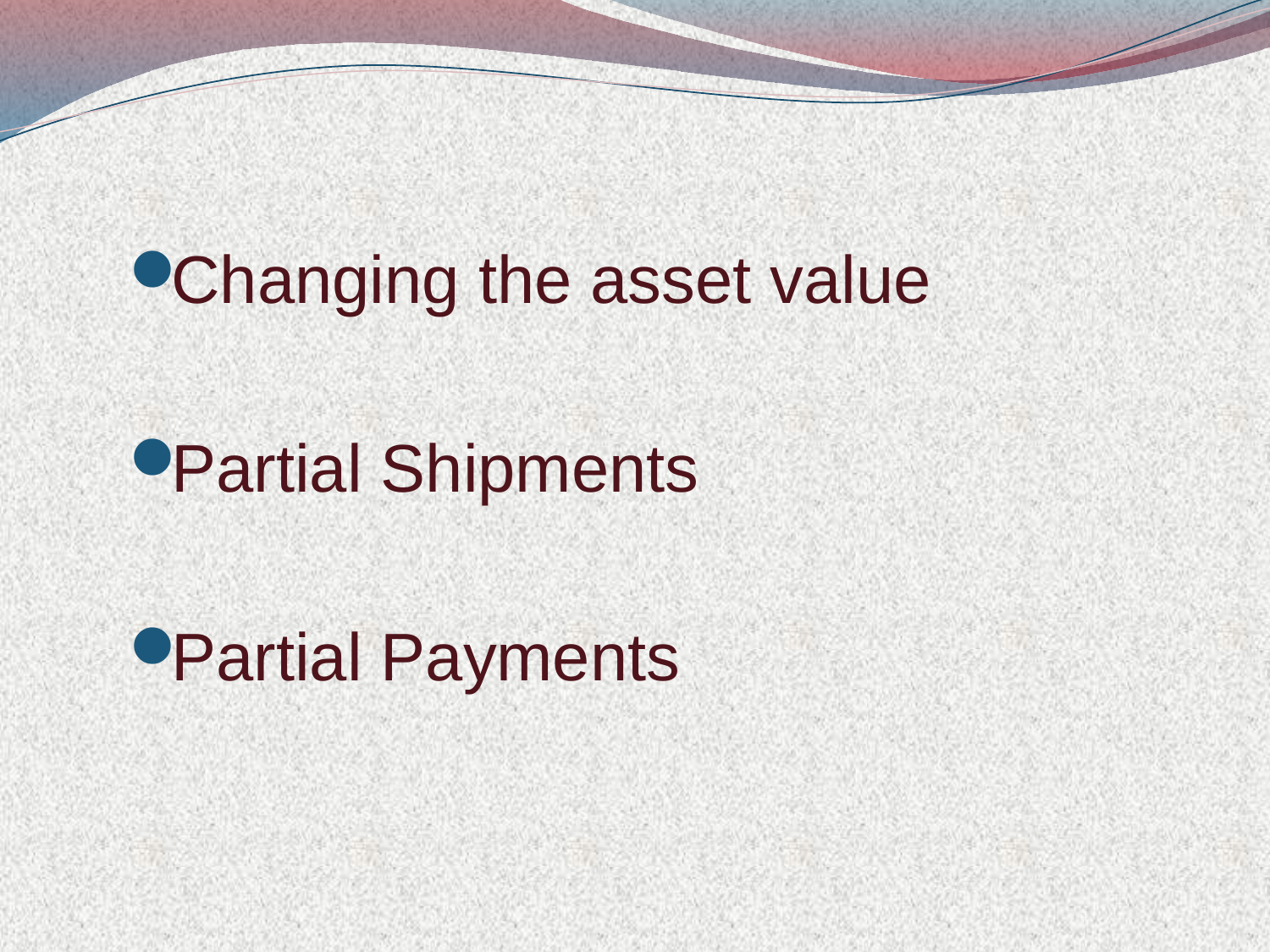

Changing the asset value

Partial Shipments

Partial Payments